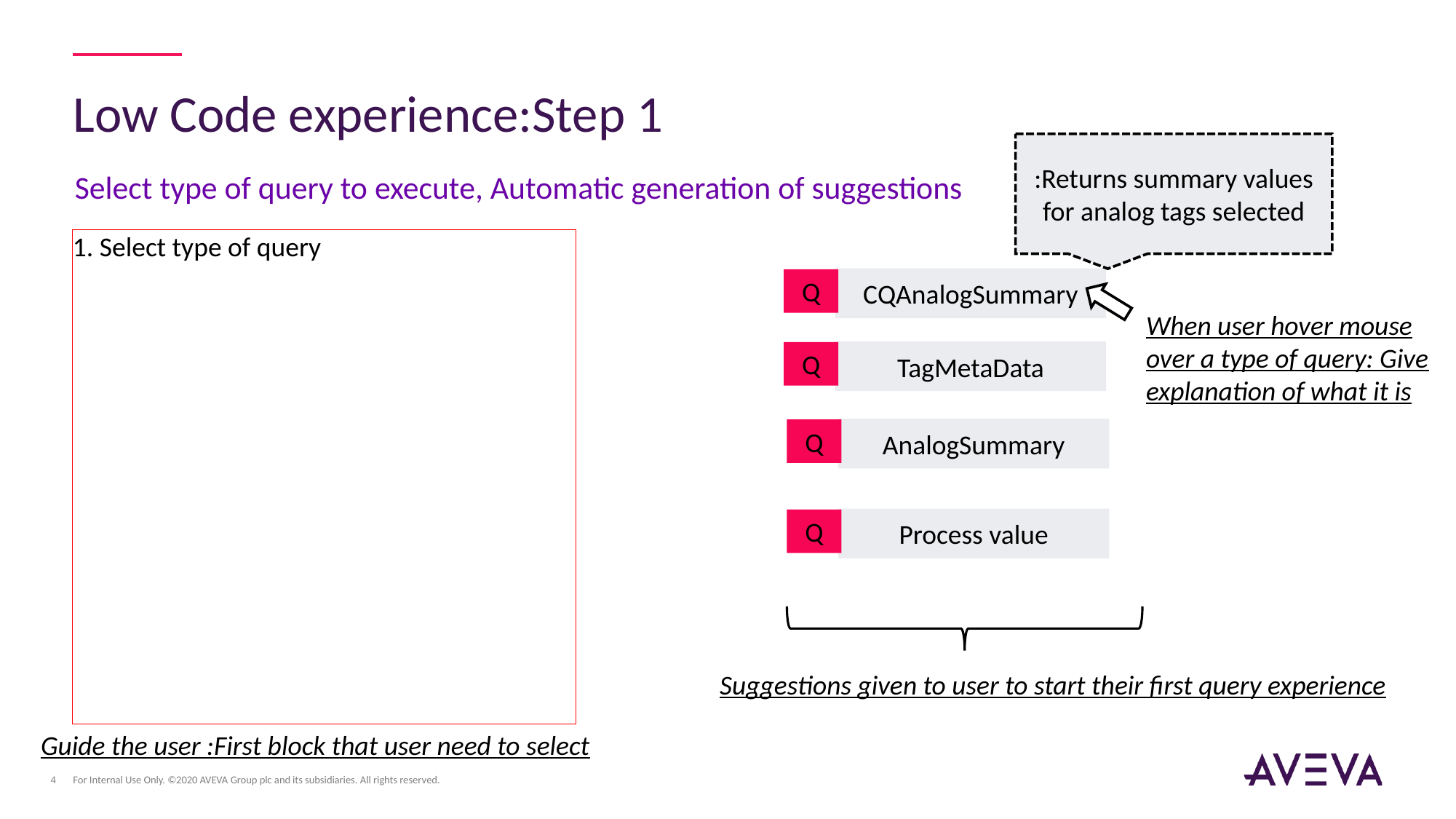

# Low Code experience:Step 1
:Returns summary values for analog tags selected
Select type of query to execute, Automatic generation of suggestions
1. Select type of query
CQAnalogSummary
Q

When user hover mouse over a type of query: Give explanation of what it is
TagMetaData
Q
AnalogSummary
Q

Process value
Q
Suggestions given to user to start their first query experience
Guide the user :First block that user need to select
For Internal Use Only. ©2020 AVEVA Group plc and its subsidiaries. All rights reserved.
4